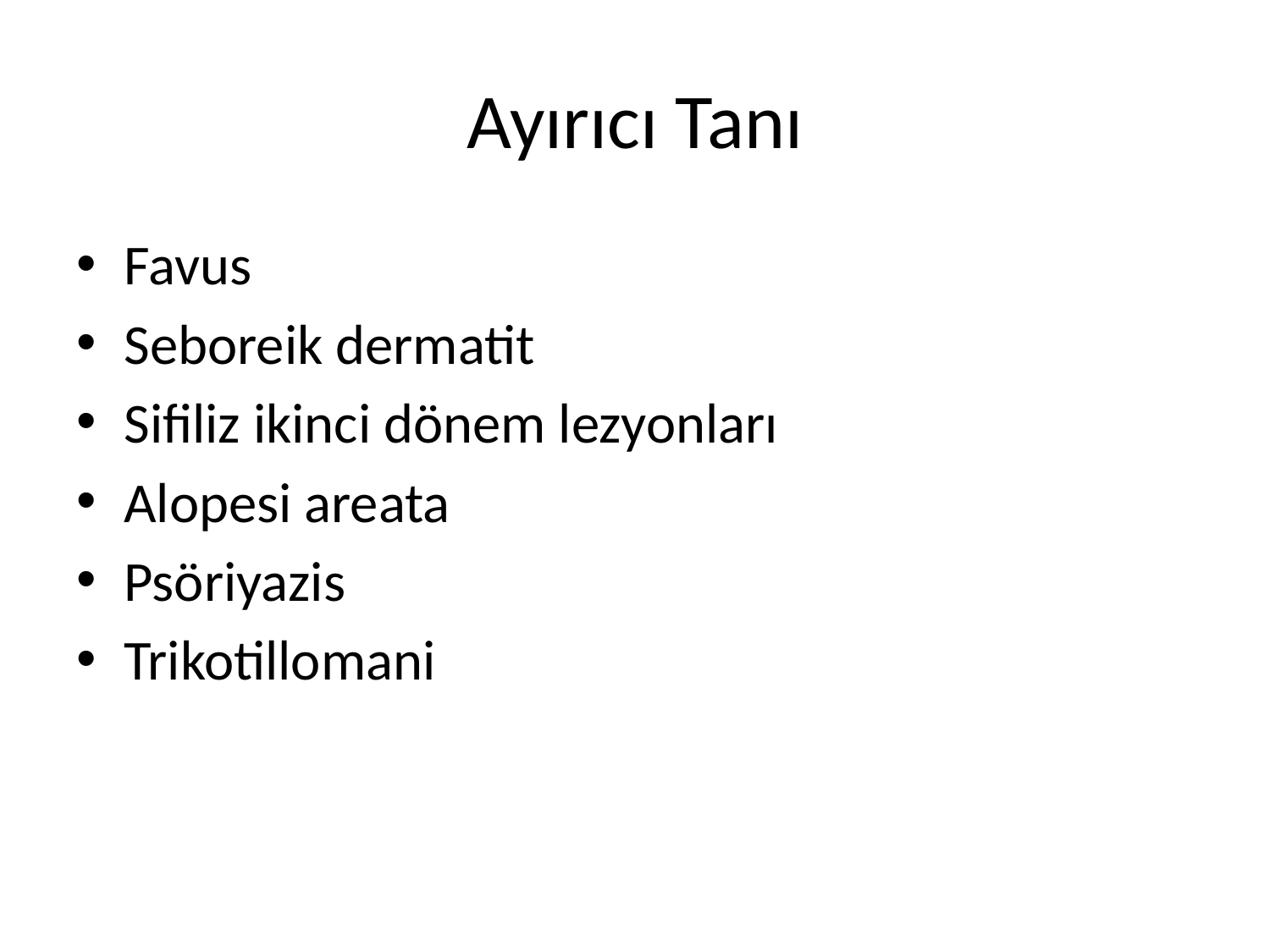

# Ayırıcı Tanı
Favus
Seboreik dermatit
Sifiliz ikinci dönem lezyonları
Alopesi areata
Psöriyazis
Trikotillomani